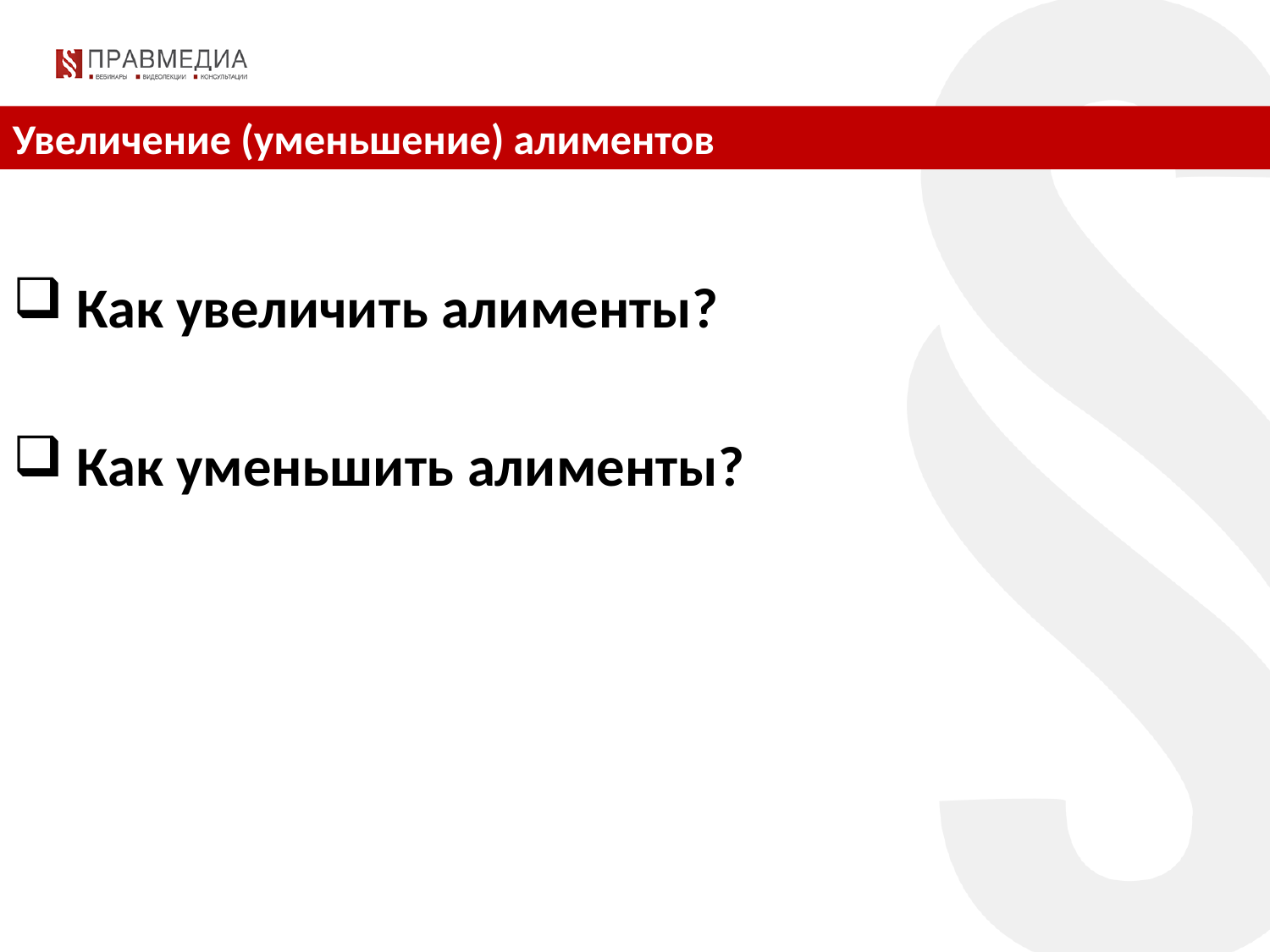

Увеличение (уменьшение) алиментов

Как увеличить алименты?

Как уменьшить алименты?